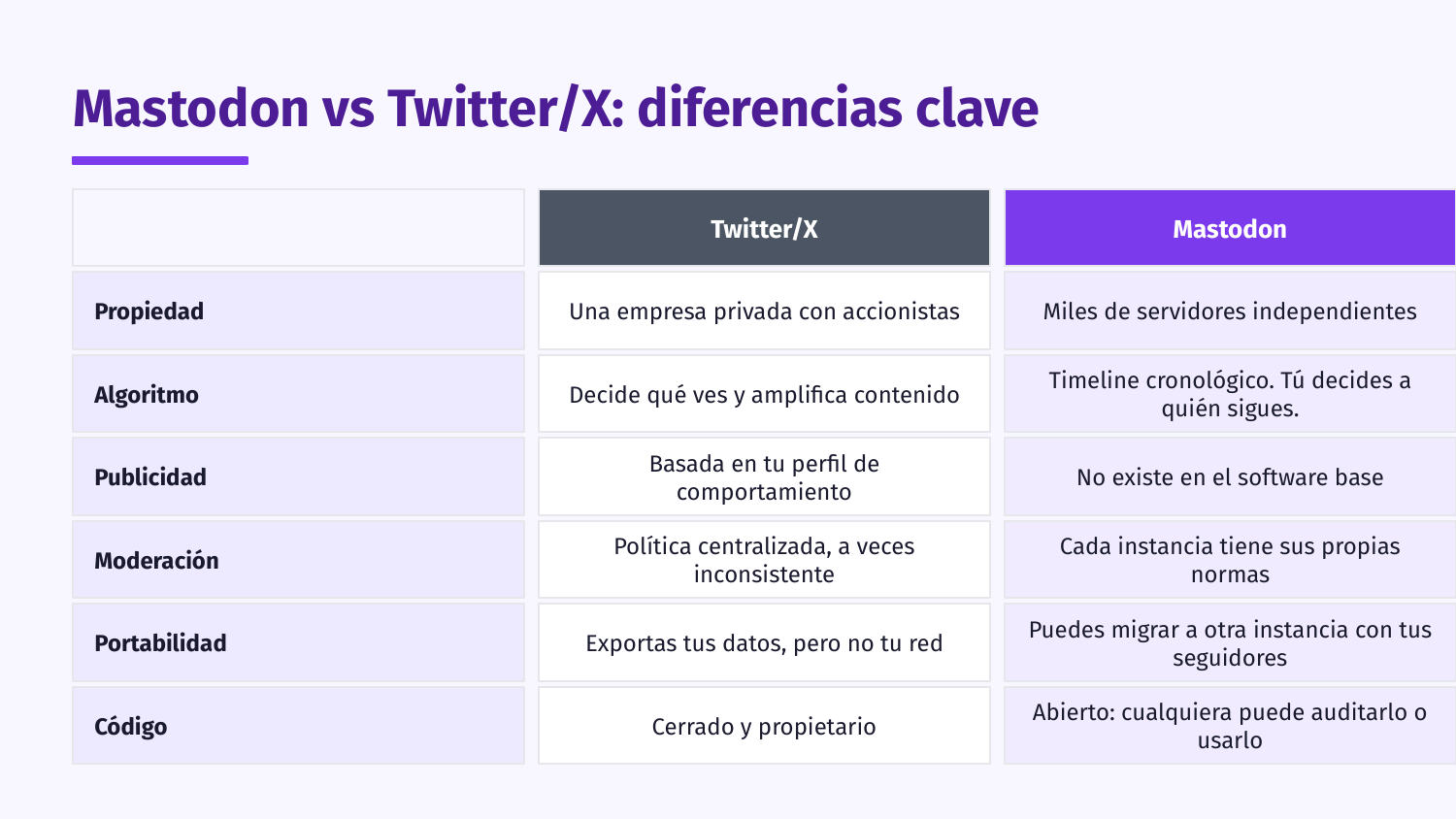

Mastodon vs Twitter/X: diferencias clave

Twitter/X
Mastodon

Propiedad
Una empresa privada con accionistas
Miles de servidores independientes

Algoritmo
Decide qué ves y amplifica contenido
Timeline cronológico. Tú decides a quién sigues.

Publicidad
Basada en tu perfil de comportamiento
No existe en el software base

Moderación
Política centralizada, a veces inconsistente
Cada instancia tiene sus propias normas

Portabilidad
Exportas tus datos, pero no tu red
Puedes migrar a otra instancia con tus seguidores

Código
Cerrado y propietario
Abierto: cualquiera puede auditarlo o usarlo